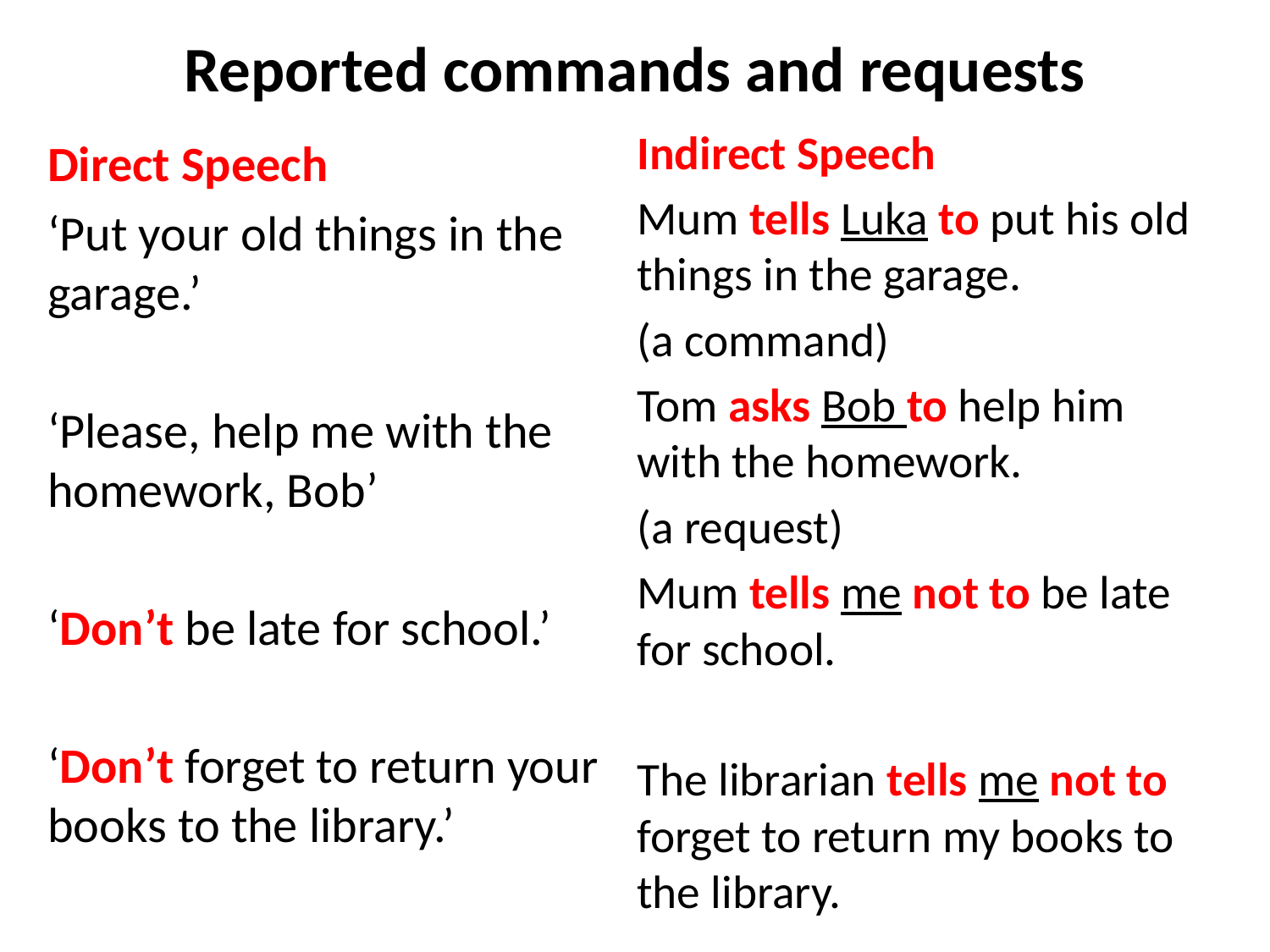

# Reported commands and requests
Indirect Speech
Mum tells Luka to put his old things in the garage.
(a command)
Tom asks Bob to help him with the homework.
(a request)
Mum tells me not to be late for school.

The librarian tells me not to forget to return my books to the library.
Direct Speech
‘Put your old things in the garage.’

‘Please, help me with the homework, Bob’

‘Don’t be late for school.’

‘Don’t forget to return your books to the library.’